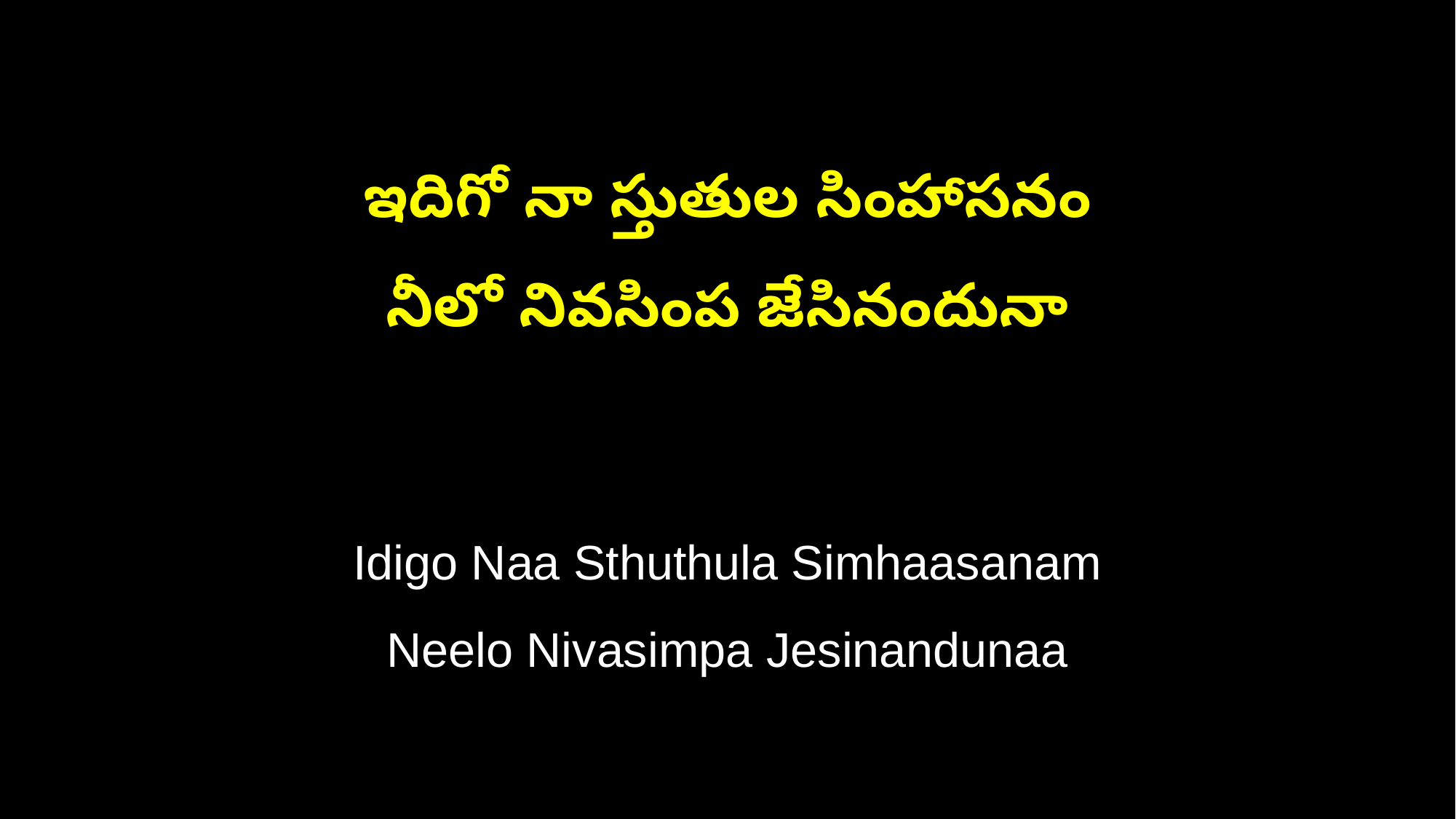

ఇదిగో నా స్తుతుల సింహాసనం
నీలో నివసింప జేసినందునా
Idigo Naa Sthuthula Simhaasanam
Neelo Nivasimpa Jesinandunaa